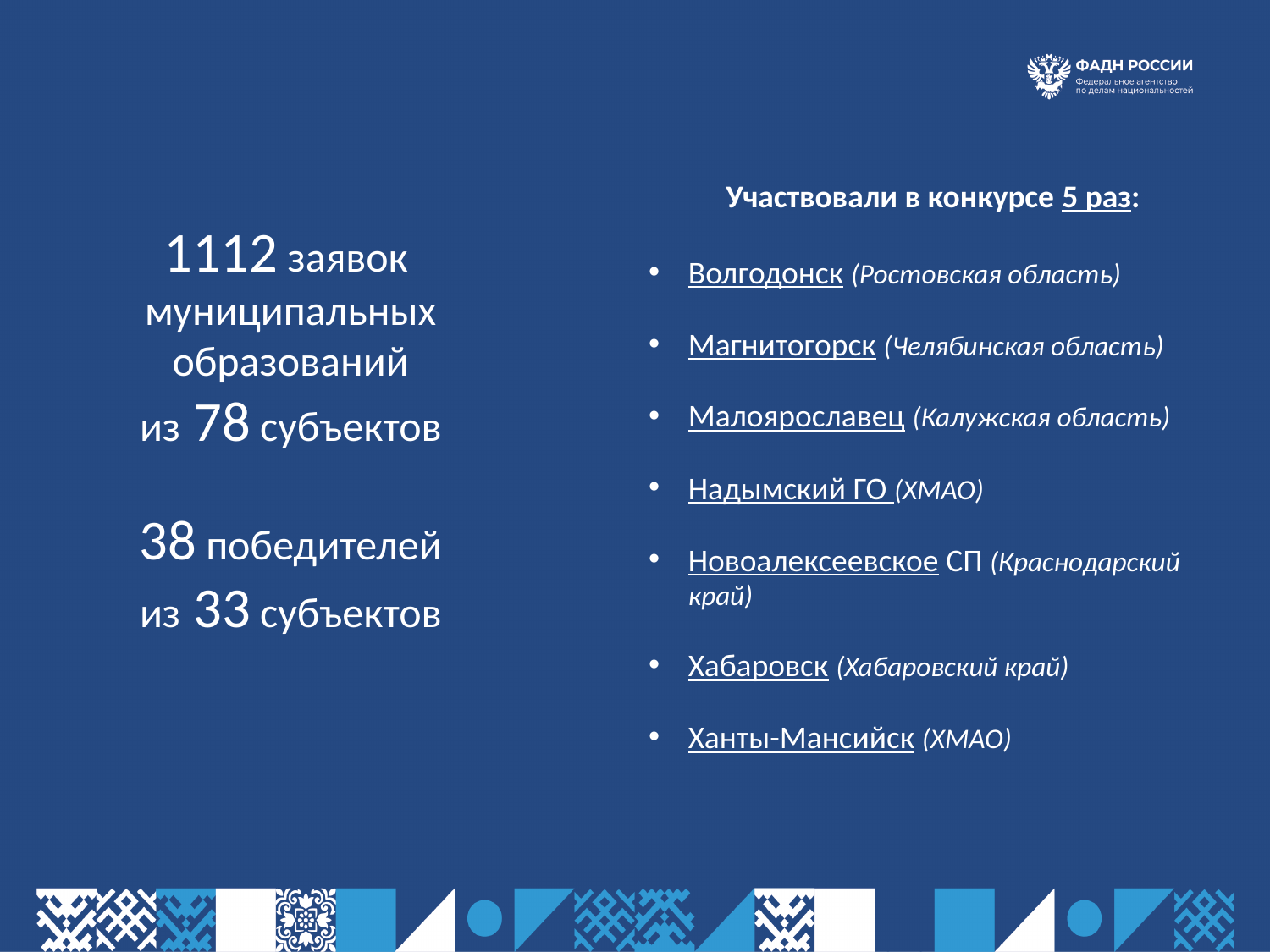

Участвовали в конкурсе 5 раз:

Волгодонск (Ростовская область)

Магнитогорск (Челябинская область)

Малоярославец (Калужская область)

Надымский ГО (ХМАО)

Новоалексеевское СП (Краснодарский край)

Хабаровск (Хабаровский край)

Ханты-Мансийск (ХМАО)
1112 заявок
муниципальных образований
из 78 субъектов

38 победителей
из 33 субъектов